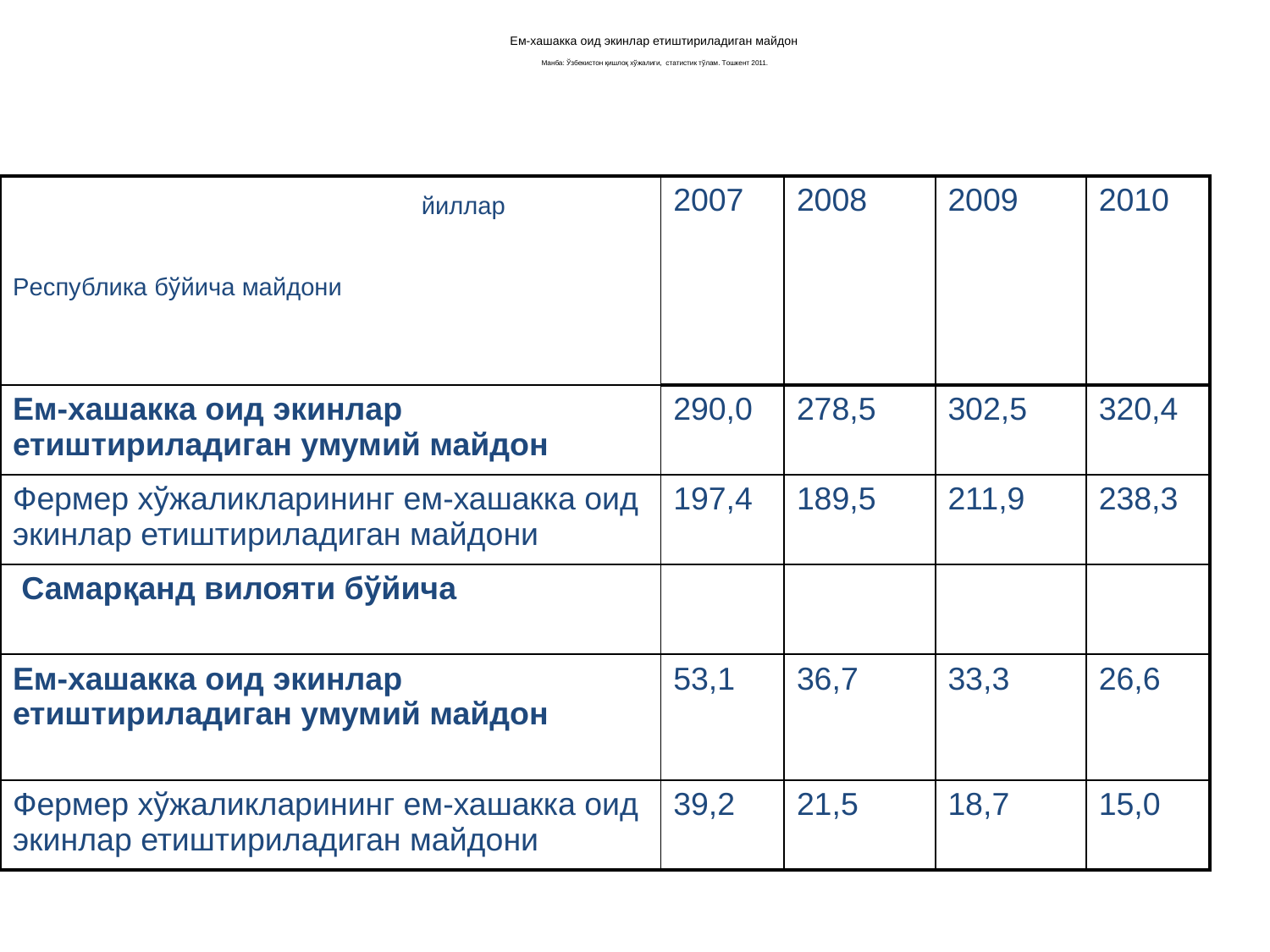

# Ем-хашакка оид экинлар етиштириладиган майдон Манба: Ўзбекистон қишлоқ хўжалиги,  статистик тўлам. Тошкент 2011.
| йиллар Республика бўйича майдони | 2007 | 2008 | 2009 | 2010 |
| --- | --- | --- | --- | --- |
| Ем-хашакка оид экинлар етиштириладиган умумий майдон | 290,0 | 278,5 | 302,5 | 320,4 |
| Фермер хўжаликларининг ем-хашакка оид экинлар етиштириладиган майдони | 197,4 | 189,5 | 211,9 | 238,3 |
| Самарқанд вилояти бўйича |  |  |  |  |
| Ем-хашакка оид экинлар етиштириладиган умумий майдон | 53,1 | 36,7 | 33,3 | 26,6 |
| Фермер хўжаликларининг ем-хашакка оид экинлар етиштириладиган майдони | 39,2 | 21,5 | 18,7 | 15,0 |